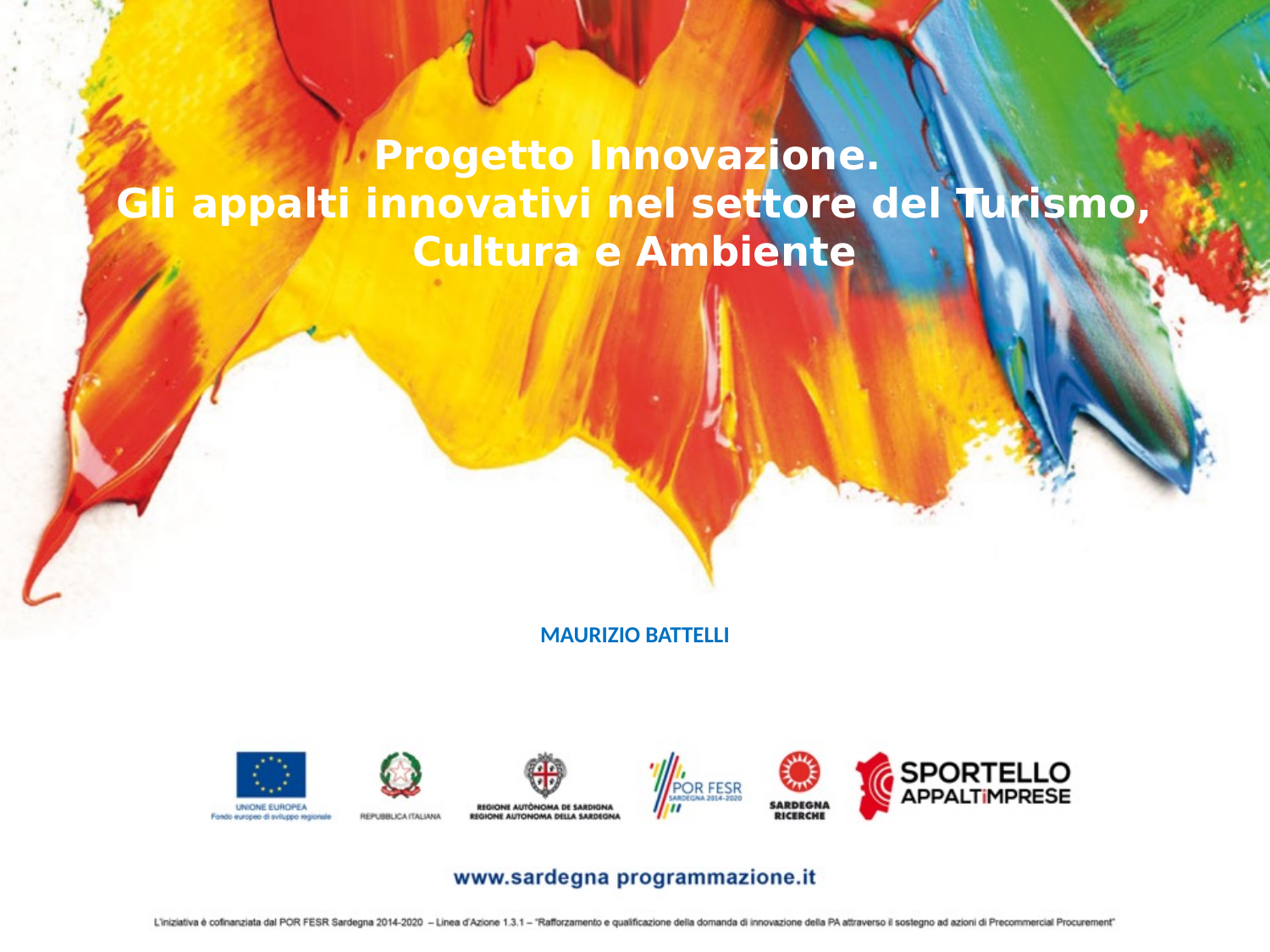

# Progetto Innovazione.
Gli appalti innovativi nel settore del Turismo, Cultura e Ambiente
Maurizio battelli